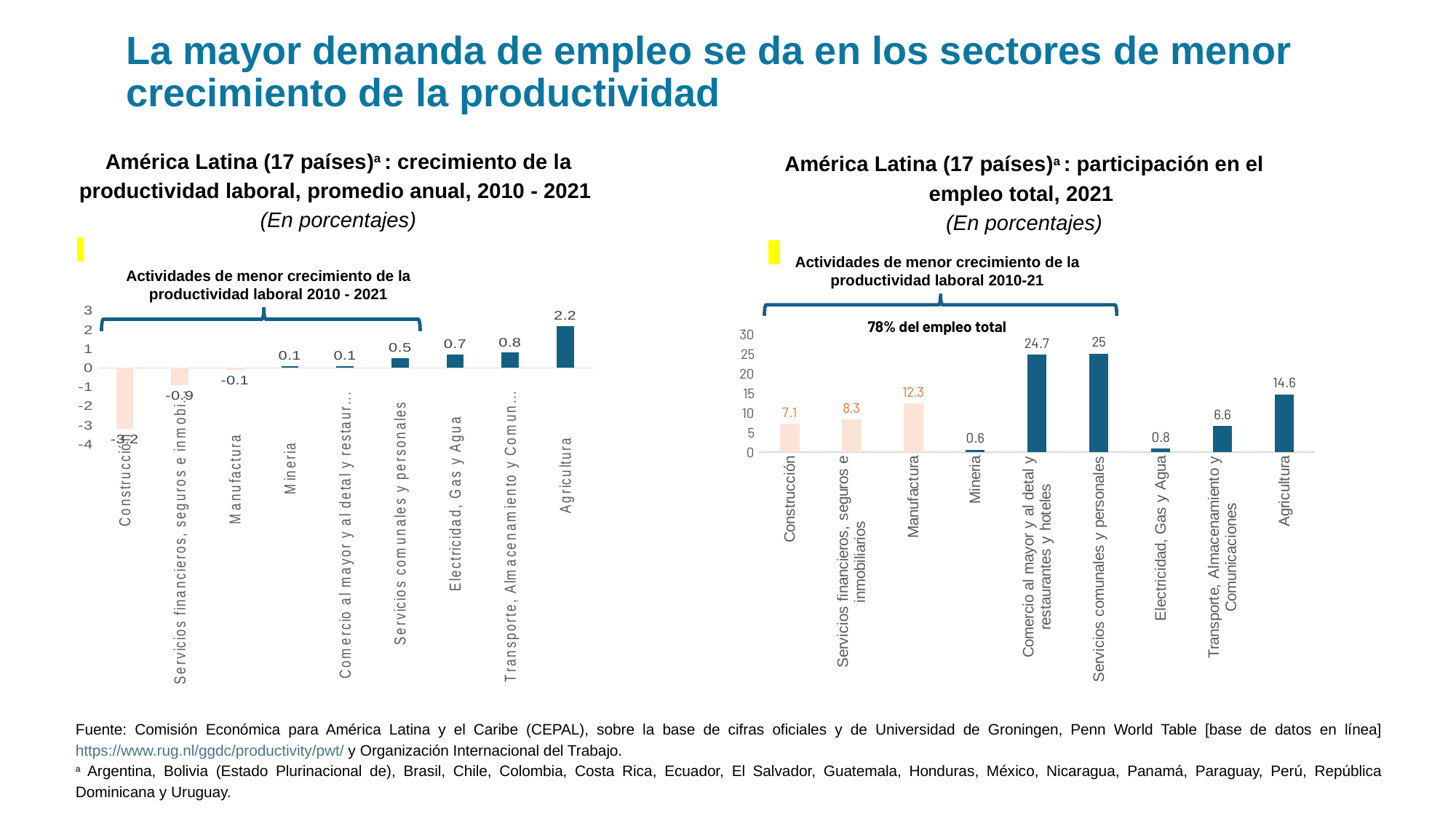

# La mayor demanda de empleo se da en los sectores de menor crecimiento de la productividad

América Latina (17 países)a : crecimiento de la productividad laboral, promedio anual, 2010 - 2021
(En porcentajes)

América Latina (17 países)a : participación en el empleo total, 2021
(En porcentajes)

Actividades de menor crecimiento de la productividad laboral 2010-21
Actividades de menor crecimiento de la productividad laboral 2010 - 2021

### Chart

| Category |  |
|---|---|
| Construcción | -3.2 |
| Servicios financieros, seguros e inmobiliarios | -0.9 |
| Manufactura | -0.1 |
| Mineria | 0.1 |
| Comercio al mayor y al detal y restaurantes y hoteles | 0.1 |
| Servicios comunales y personales | 0.5 |
| Electricidad, Gas y Agua | 0.7 |
| Transporte, Almacenamiento y Comunicaciones | 0.8 |
| Agricultura | 2.2 |
78% del empleo total

### Chart

| Category |  |
|---|---|
| Construcción | 7.1 |
| Servicios financieros, seguros e inmobiliarios | 8.3 |
| Manufactura | 12.3 |
| Mineria | 0.6 |
| Comercio al mayor y al detal y restaurantes y hoteles | 24.7 |
| Servicios comunales y personales | 25.0 |
| Electricidad, Gas y Agua | 0.8 |
| Transporte, Almacenamiento y Comunicaciones | 6.6 |
| Agricultura | 14.6 |
Fuente: Comisión Económica para América Latina y el Caribe (CEPAL), sobre la base de cifras oficiales y de Universidad de Groningen, Penn World Table [base de datos en línea] https://www.rug.nl/ggdc/productivity/pwt/ y Organización Internacional del Trabajo.
a Argentina, Bolivia (Estado Plurinacional de), Brasil, Chile, Colombia, Costa Rica, Ecuador, El Salvador, Guatemala, Honduras, México, Nicaragua, Panamá, Paraguay, Perú, República Dominicana y Uruguay.